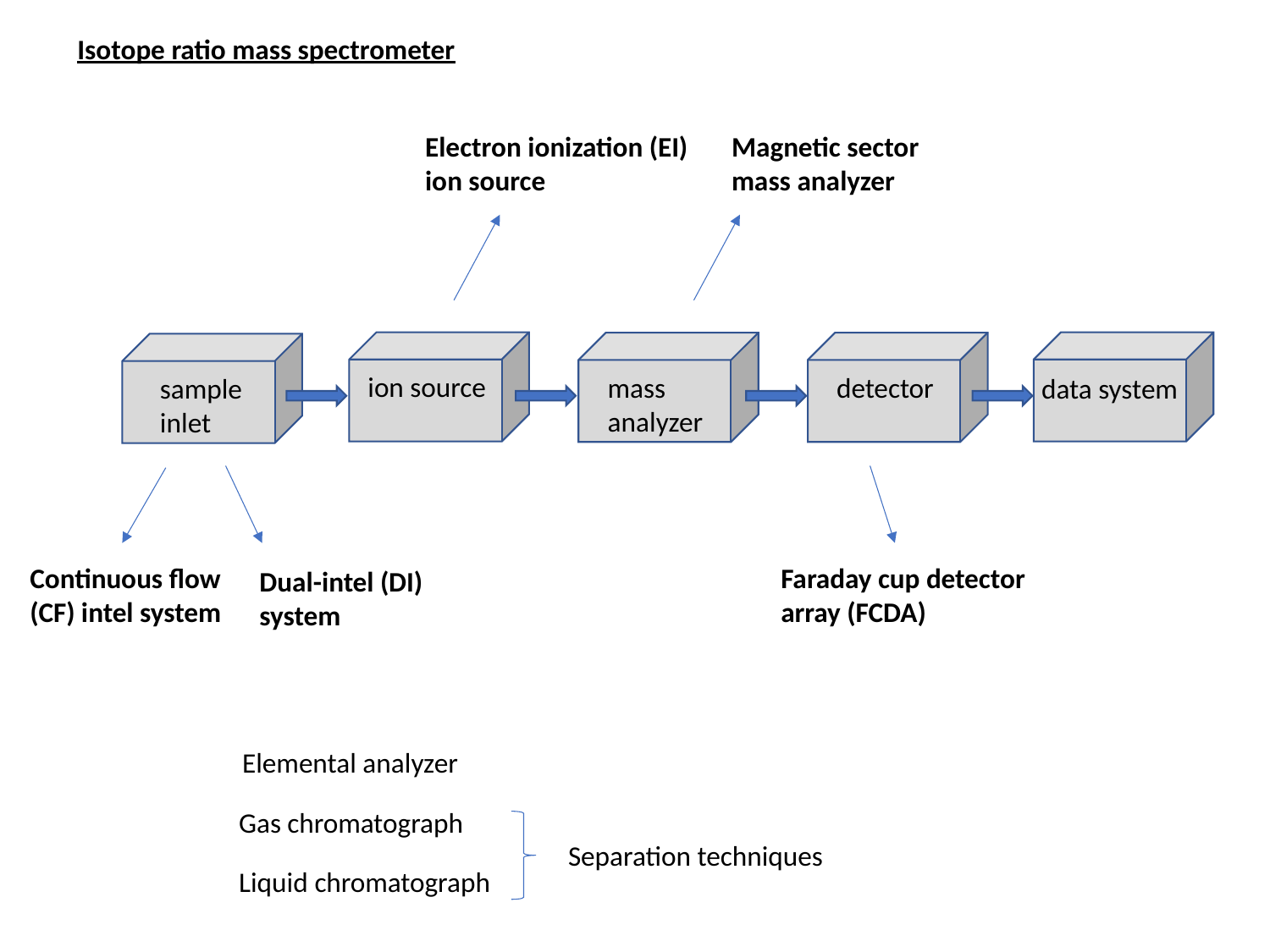

Isotope ratio mass spectrometer
Electron ionization (EI)
ion source
Magnetic sector
mass analyzer

sample
inlet

ion source
mass
analyzer
detector
data system
Continuous flow
(CF) intel system
Faraday cup detector array (FCDA)
Dual-intel (DI)
system
Elemental analyzer
Gas chromatograph

Separation techniques
Liquid chromatograph